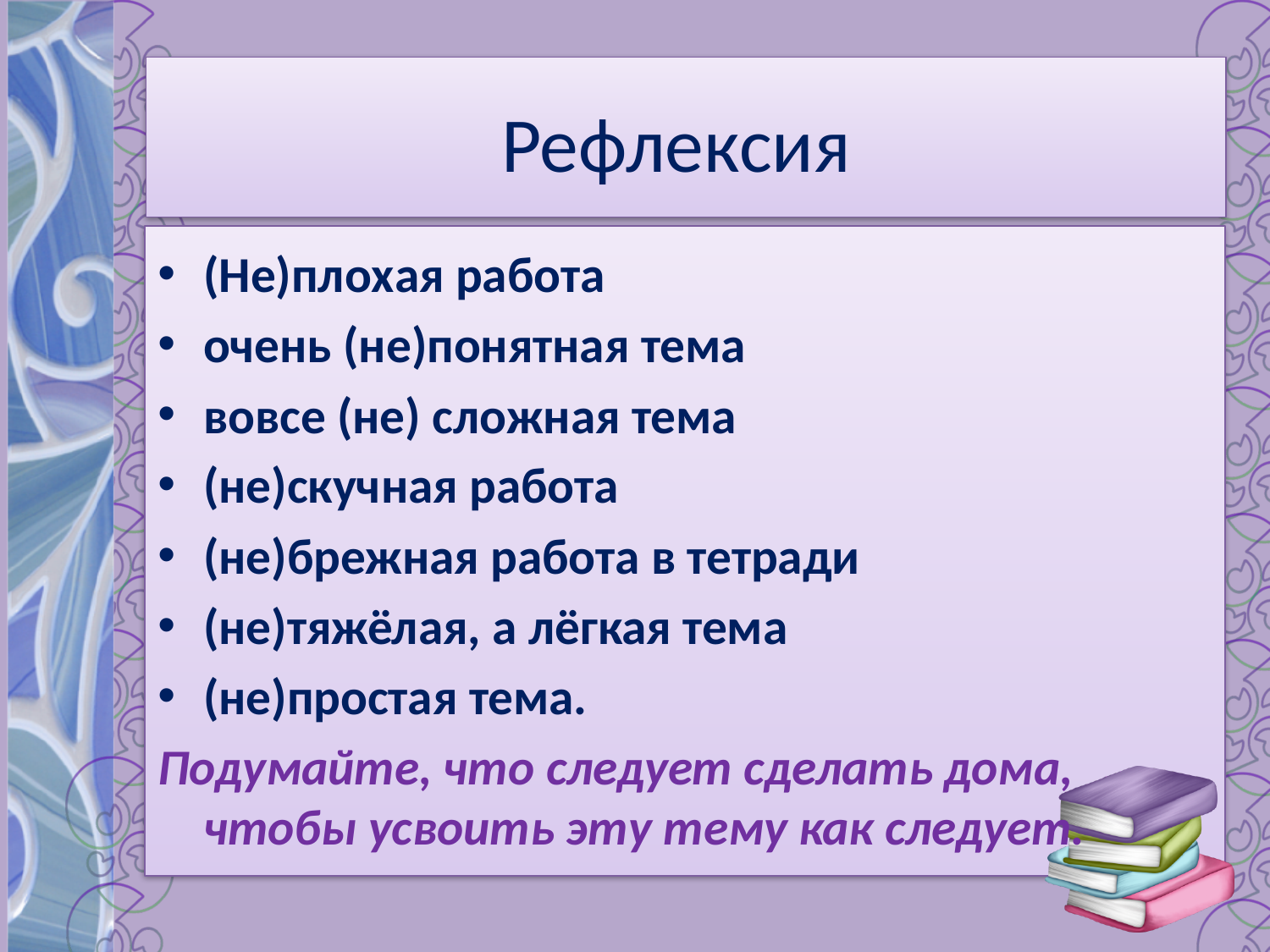

# Рефлексия
(Не)плохая работа
очень (не)понятная тема
вовсе (не) сложная тема
(не)скучная работа
(не)брежная работа в тетради
(не)тяжёлая, а лёгкая тема
(не)простая тема.
Подумайте, что следует сделать дома, чтобы усвоить эту тему как следует.